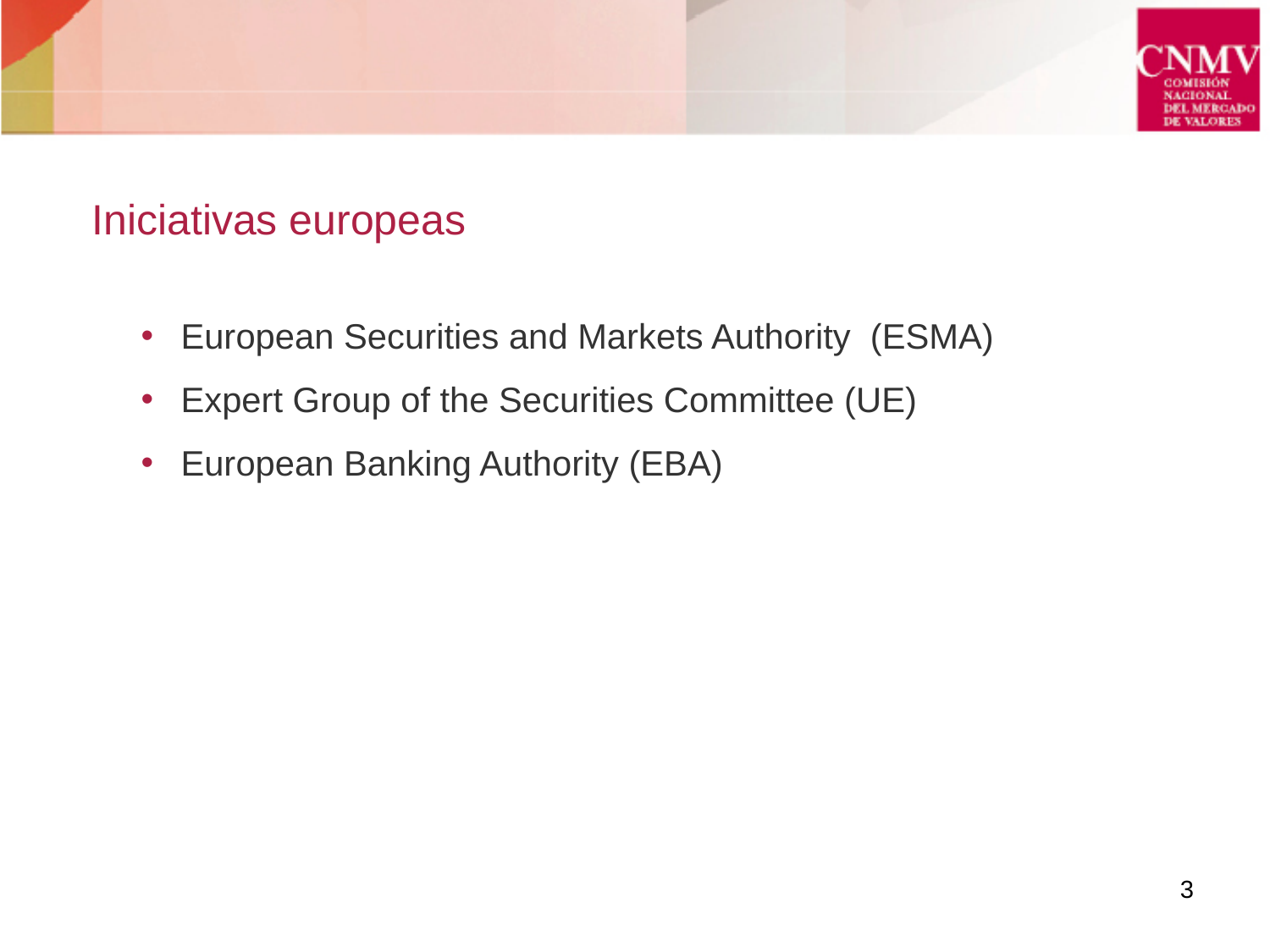

#
Iniciativas europeas
European Securities and Markets Authority  (ESMA)
Expert Group of the Securities Committee (UE)
European Banking Authority (EBA)
3